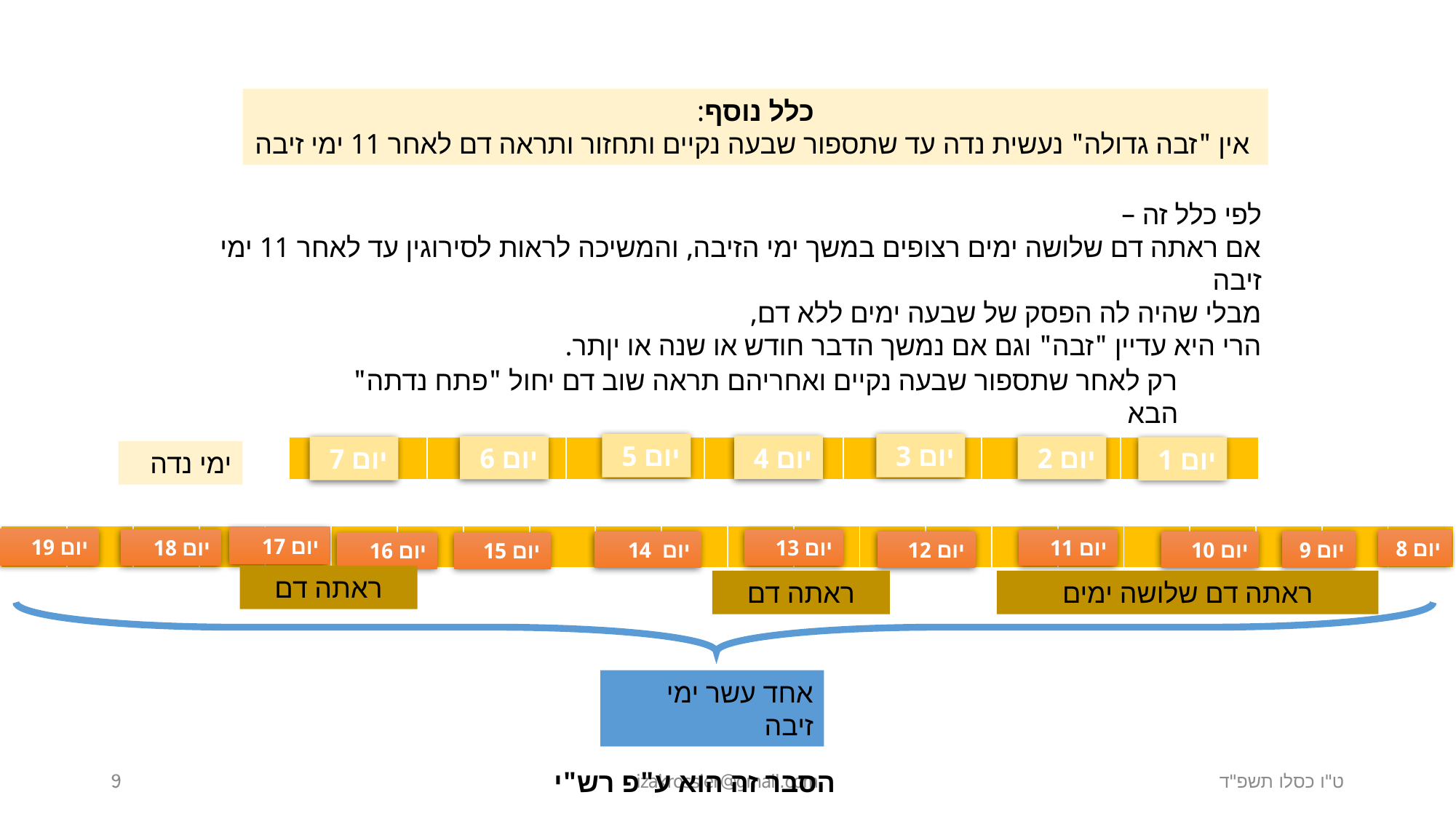

כלל נוסף:
 אין "זבה גדולה" נעשית נדה עד שתספור שבעה נקיים ותחזור ותראה דם לאחר 11 ימי זיבה
לפי כלל זה –
אם ראתה דם שלושה ימים רצופים במשך ימי הזיבה, והמשיכה לראות לסירוגין עד לאחר 11 ימי זיבה
מבלי שהיה לה הפסק של שבעה ימים ללא דם,
הרי היא עדיין "זבה" וגם אם נמשך הדבר חודש או שנה או יןתר.
רק לאחר שתספור שבעה נקיים ואחריהם תראה שוב דם יחול "פתח נדתה" הבא
יום 5
יום 3
יום 4
יום 6
יום 2
|  |  |  |  |  |  |  |
| --- | --- | --- | --- | --- | --- | --- |
יום 7
יום 1
ימי נדה
|  |  |  |  |  |  |  |  |  |  |  |  |  |  |  |  |  |  |  |  |  |  |
| --- | --- | --- | --- | --- | --- | --- | --- | --- | --- | --- | --- | --- | --- | --- | --- | --- | --- | --- | --- | --- | --- |
יום 17
יום 19
יום 18
יום 13
יום 11
יום 8
יום 9
יום  14
יום 12
יום 10
יום 16
יום 15
ראתה דם
ראתה דם
ראתה דם שלושה ימים
אחד עשר ימי זיבה
9
izakrossler@gmail.com
ט"ו כסלו תשפ"ד
הסבר זה הוא ע"פ רש"י